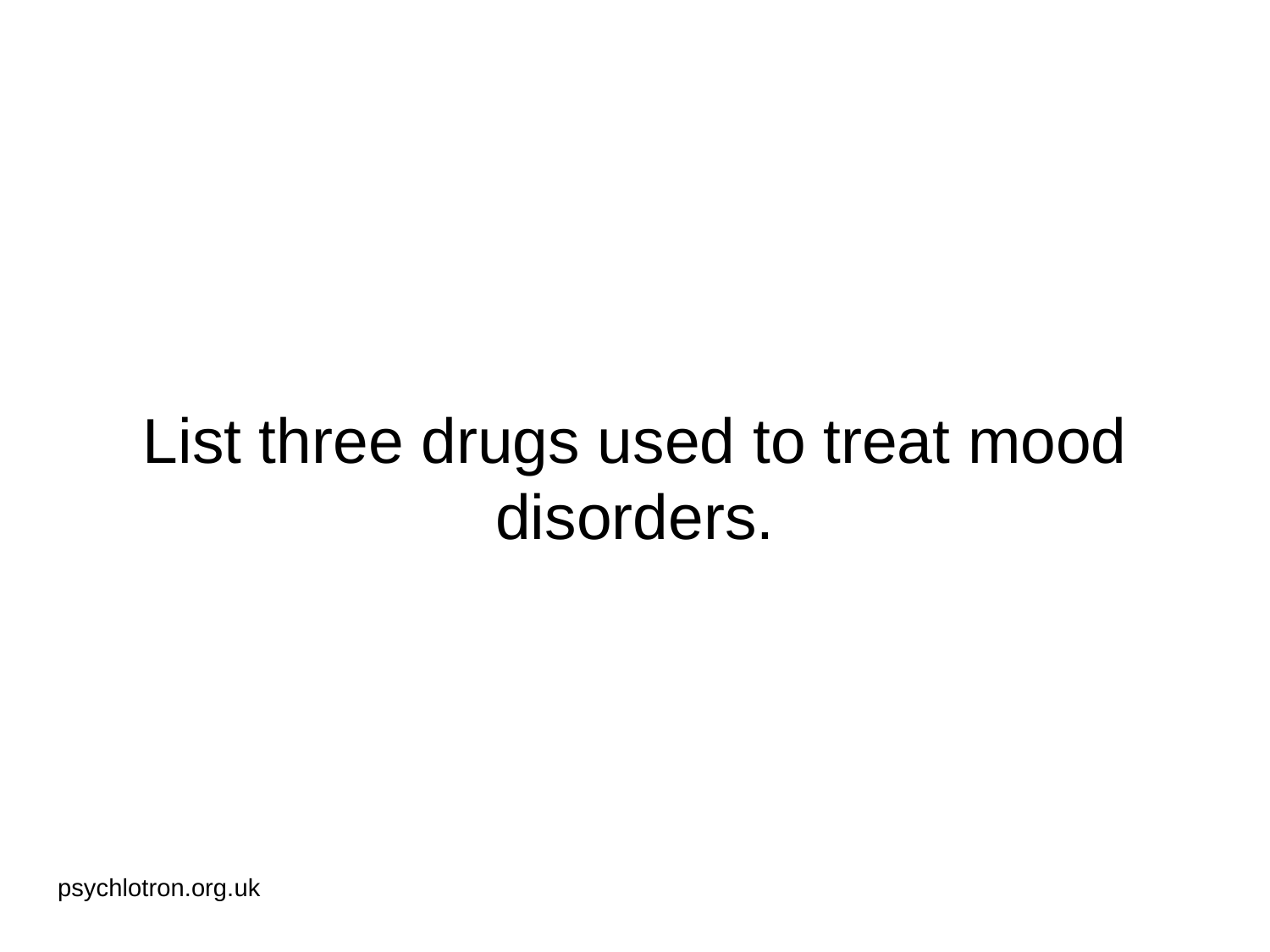

# List three drugs used to treat mood disorders.